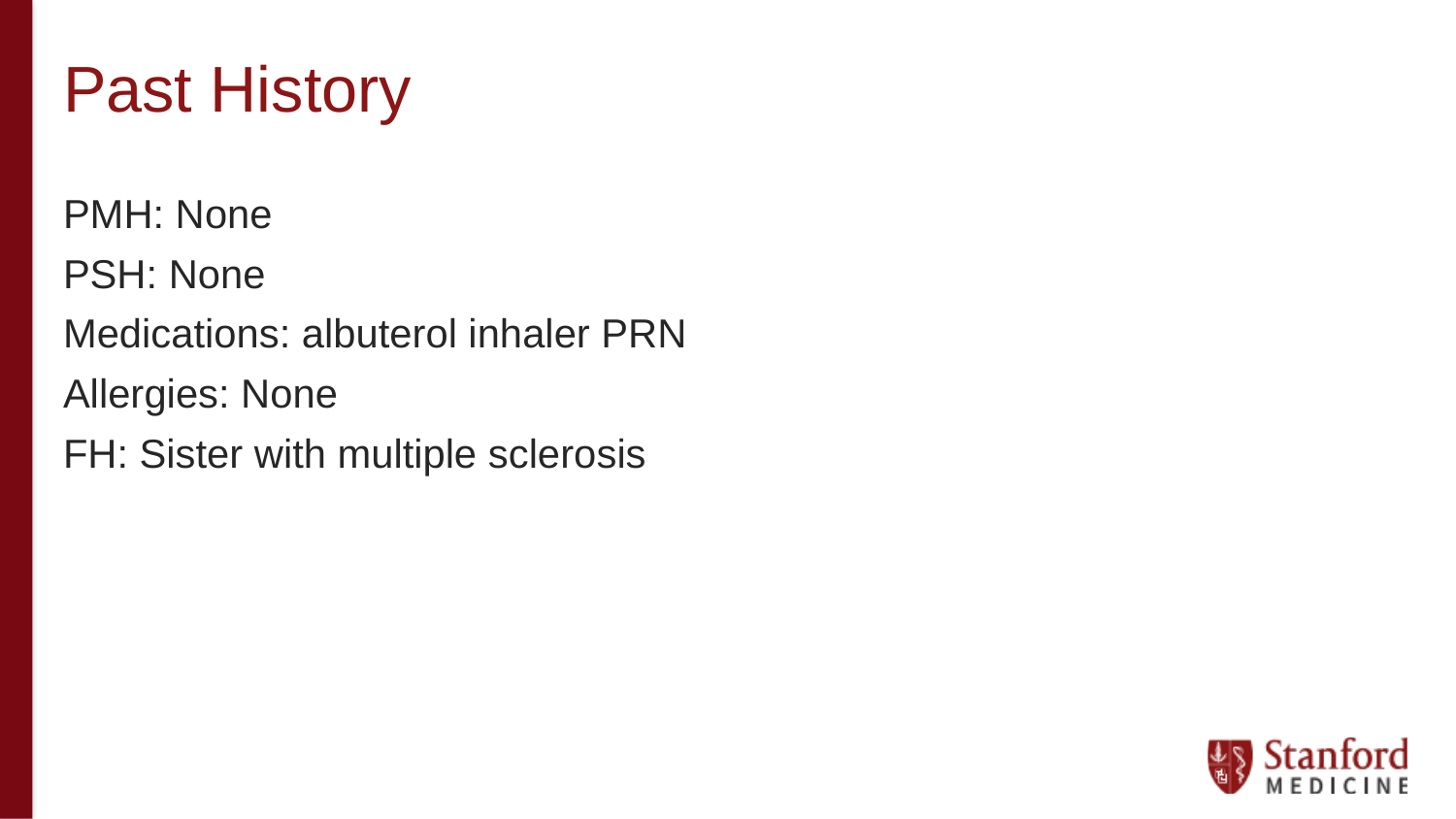

# Past History
PMH: None
PSH: None
Medications: albuterol inhaler PRN
Allergies: None
FH: Sister with multiple sclerosis